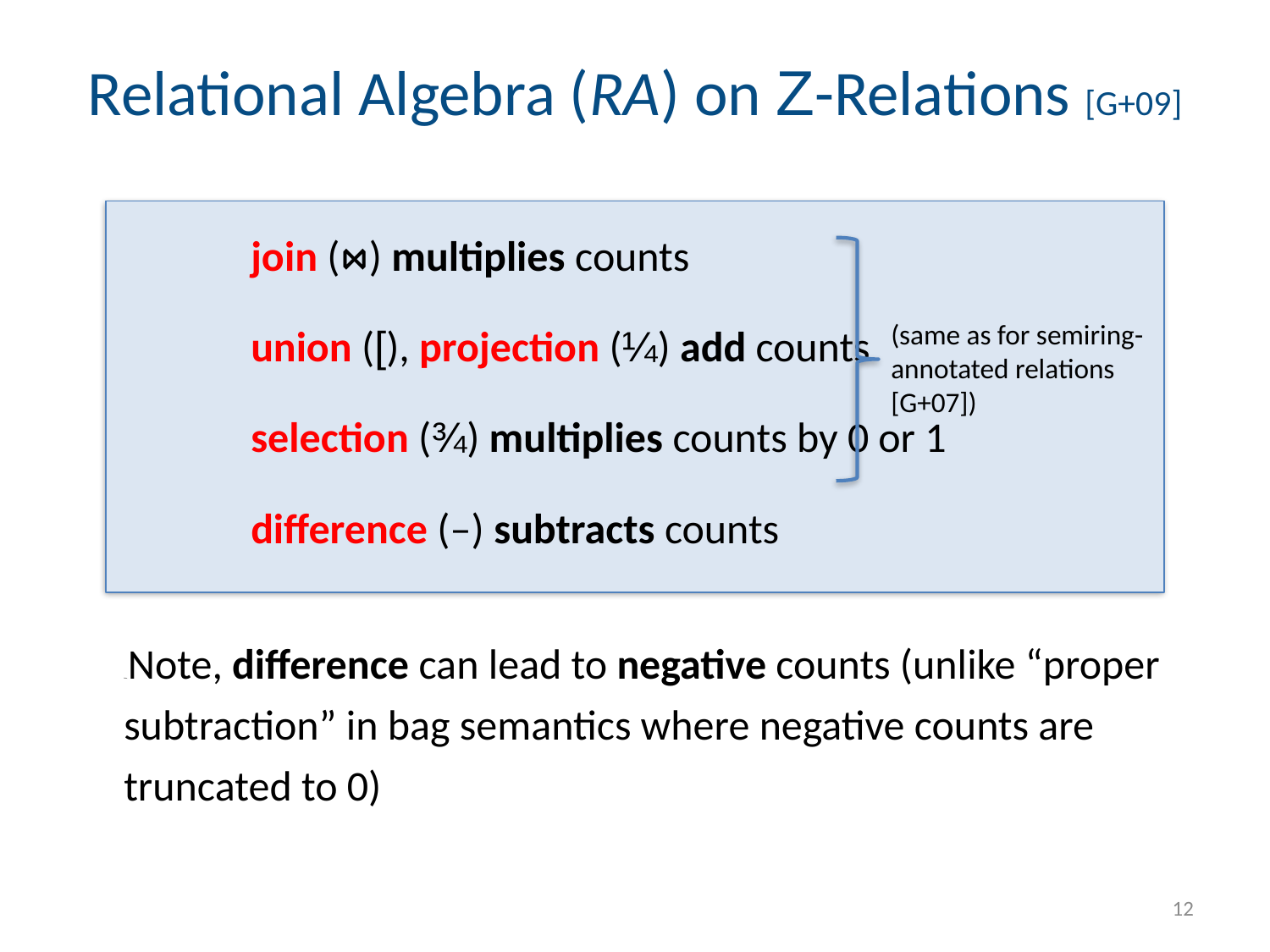

# Relational Algebra (RA) on Z-Relations [G+09]

		join (⋈) multiplies counts
		union ([), projection (¼) add counts
		selection (¾) multiplies counts by 0 or 1
		difference (–) subtracts counts

	Note,Note, difference can lead to negative counts (unlike “proper subtraction” in bag semantics where negative counts are truncated to 0)

(same as for semiring-annotated relations
[G+07])
12